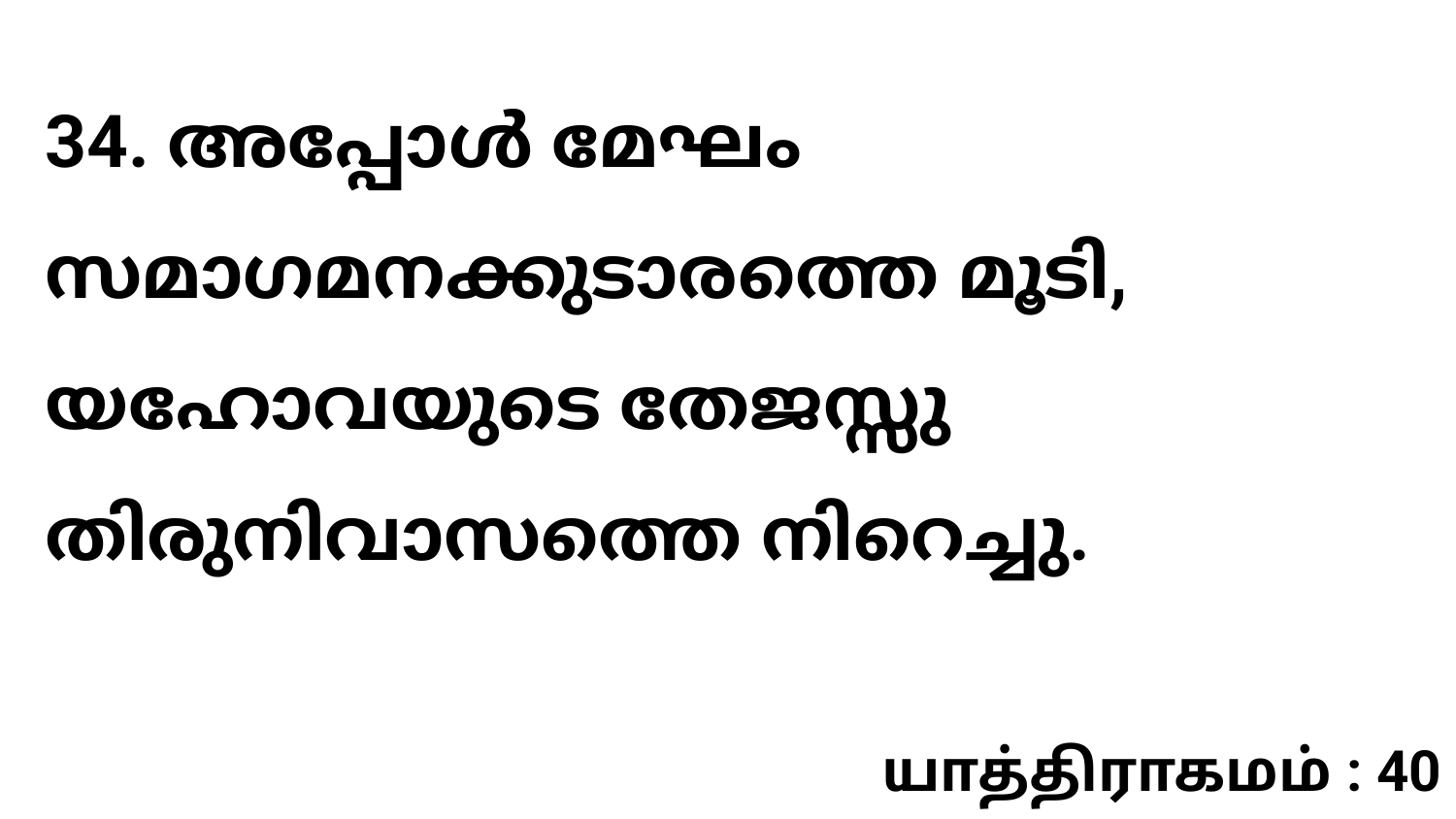

34. അപ്പോൾ മേഘം സമാഗമനക്കുടാരത്തെ മൂടി, യഹോവയുടെ തേജസ്സു തിരുനിവാസത്തെ നിറെച്ചു.
யாத்திராகமம் : 40